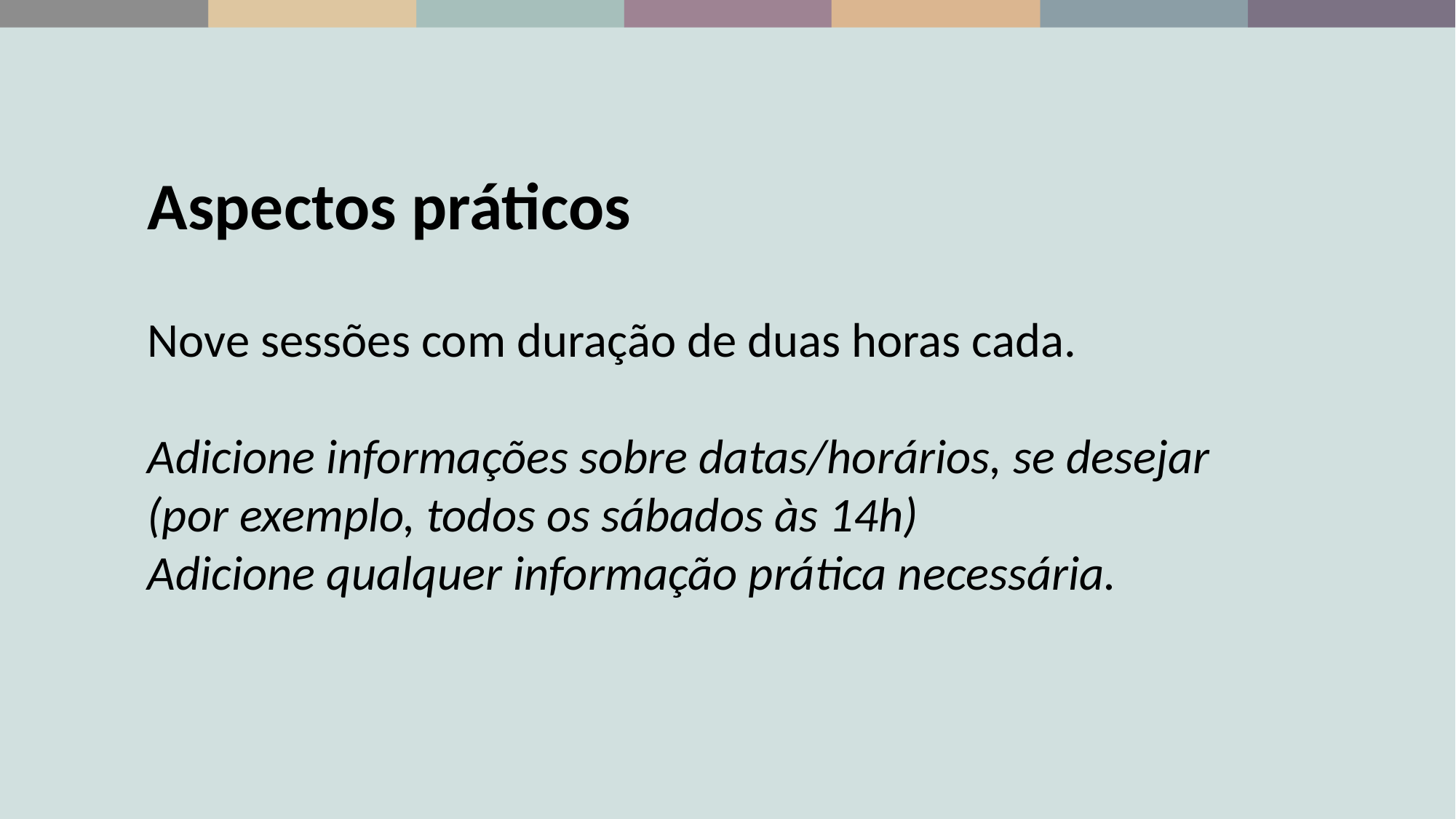

Aspectos práticos

Nove sessões com duração de duas horas cada.

Adicione informações sobre datas/horários, se desejar
(por exemplo, todos os sábados às 14h)
Adicione qualquer informação prática necessária.